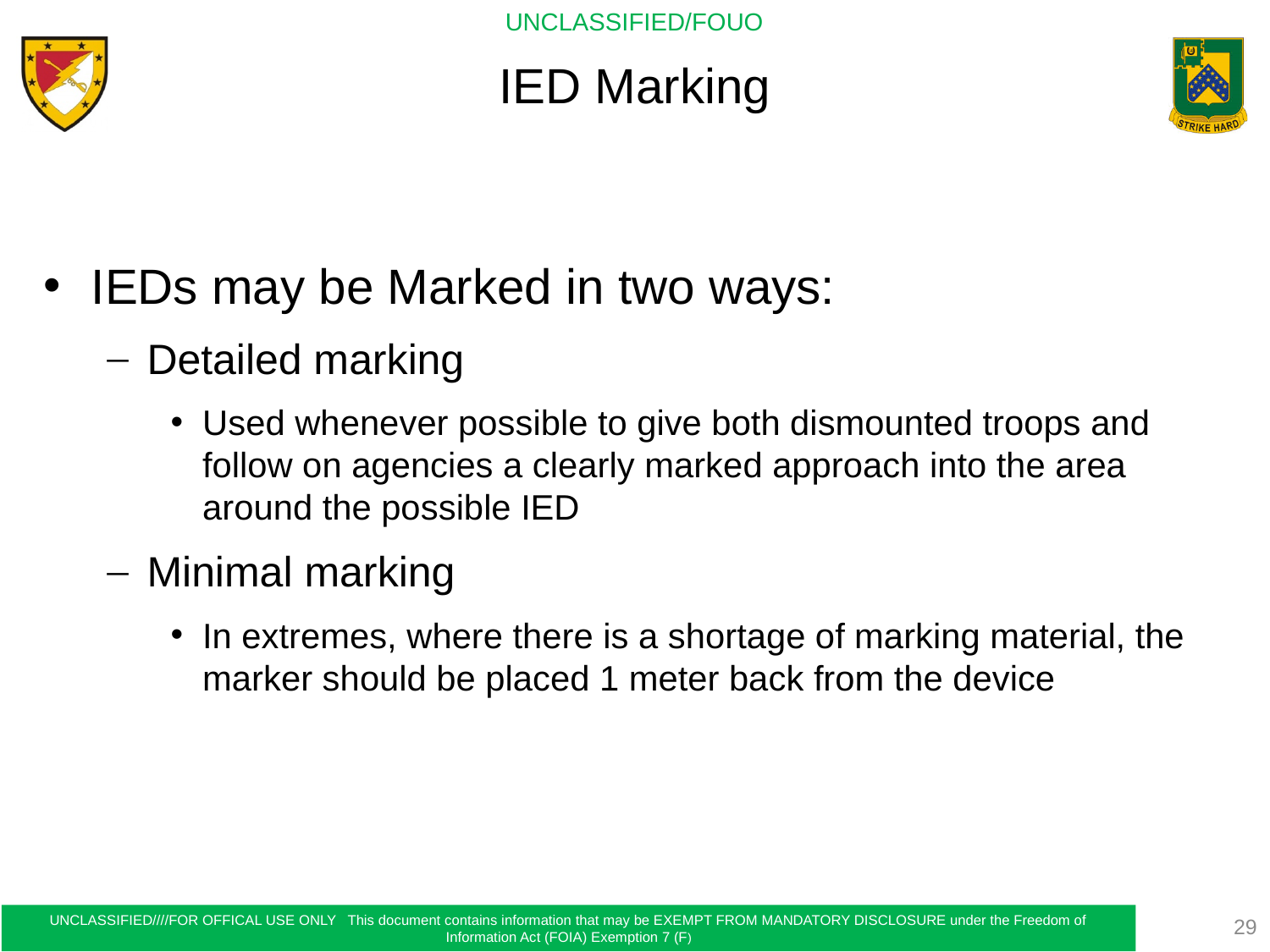

# IED Marking
IEDs may be Marked in two ways:
Detailed marking
Used whenever possible to give both dismounted troops and follow on agencies a clearly marked approach into the area around the possible IED
Minimal marking
In extremes, where there is a shortage of marking material, the marker should be placed 1 meter back from the device
29